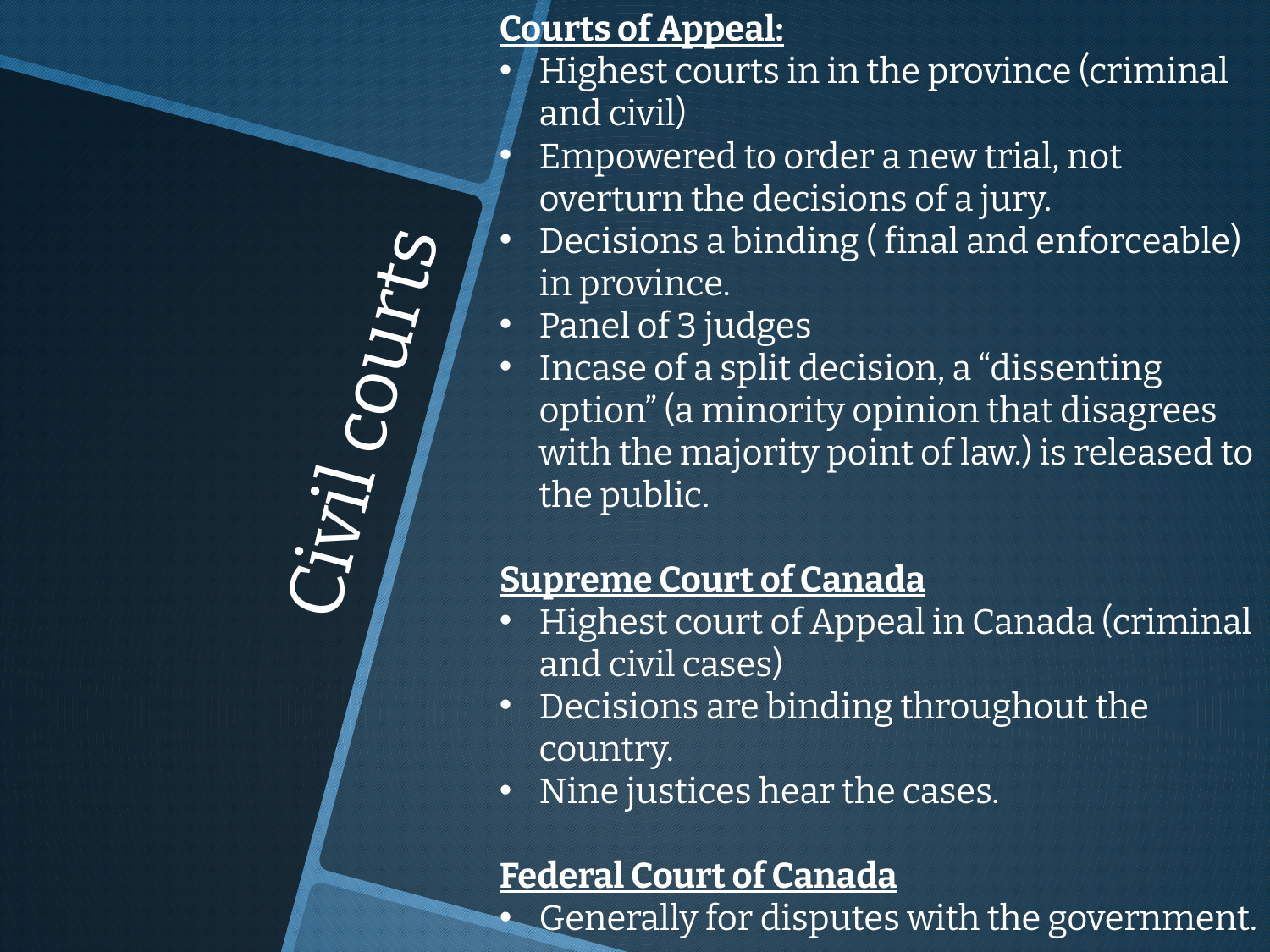

Courts of Appeal:
Highest courts in in the province (criminal and civil)
Empowered to order a new trial, not overturn the decisions of a jury.
Decisions a binding ( final and enforceable) in province.
Panel of 3 judges
Incase of a split decision, a “dissenting option” (a minority opinion that disagrees with the majority point of law.) is released to the public.

Supreme Court of Canada
Highest court of Appeal in Canada (criminal and civil cases)
Decisions are binding throughout the country.
Nine justices hear the cases.

Federal Court of Canada
Generally for disputes with the government.

# Civil courts